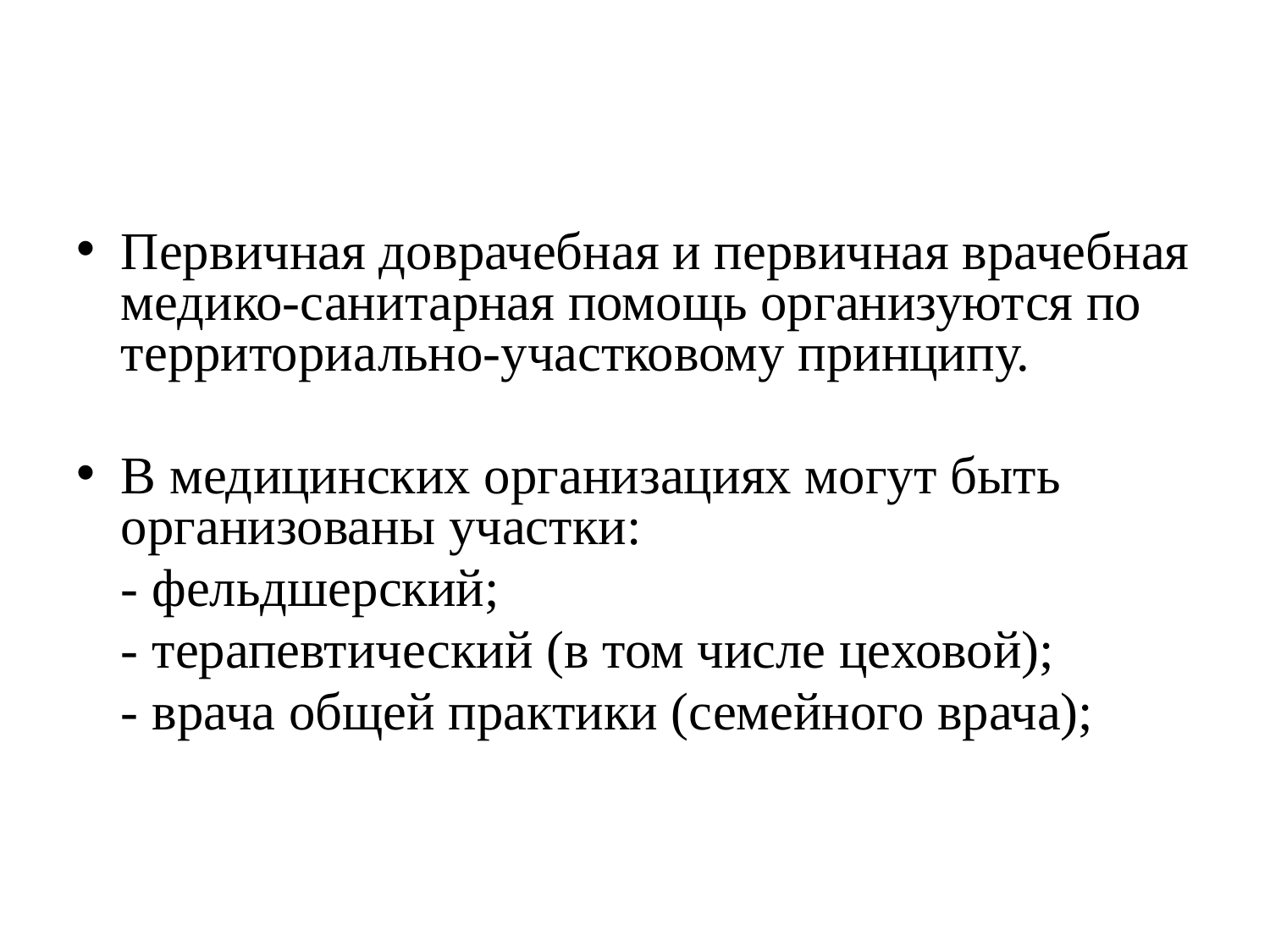

Первичная доврачебная и первичная врачебная медико-санитарная помощь организуются по территориально-участковому принципу.

В медицинских организациях могут быть организованы участки:
	- фельдшерский;
	- терапевтический (в том числе цеховой);
	- врача общей практики (семейного врача);